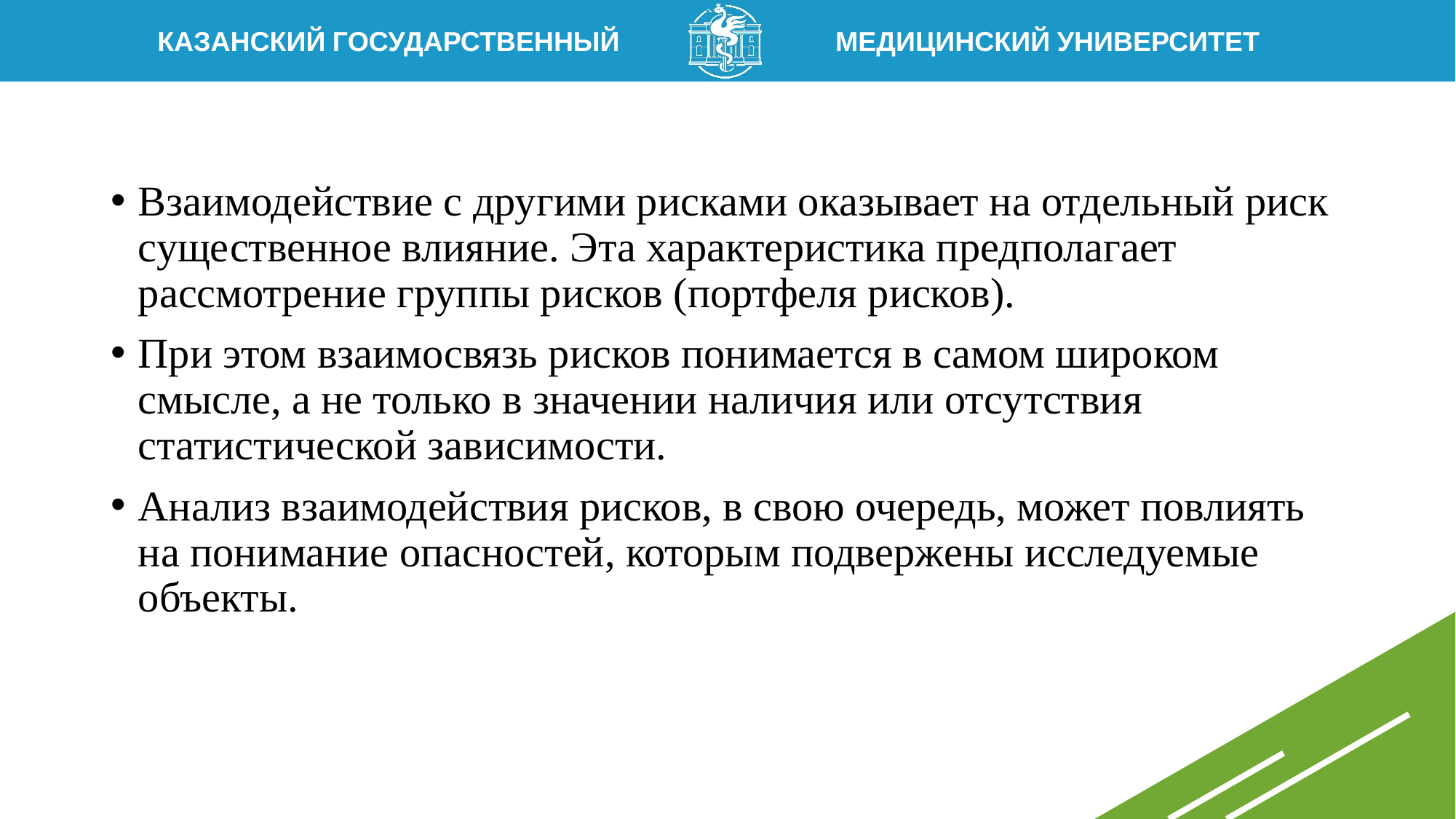

Взаимодействие с другими рисками оказывает на отдельный риск существенное влияние. Эта характеристика предполагает рассмотрение группы рисков (портфеля рисков).
При этом взаимосвязь рисков понимается в самом широком смысле, а не только в значении наличия или отсутствия статистической зависимости.
Анализ взаимодействия рисков, в свою очередь, может повлиять на понимание опасностей, которым подвержены исследуемые объекты.